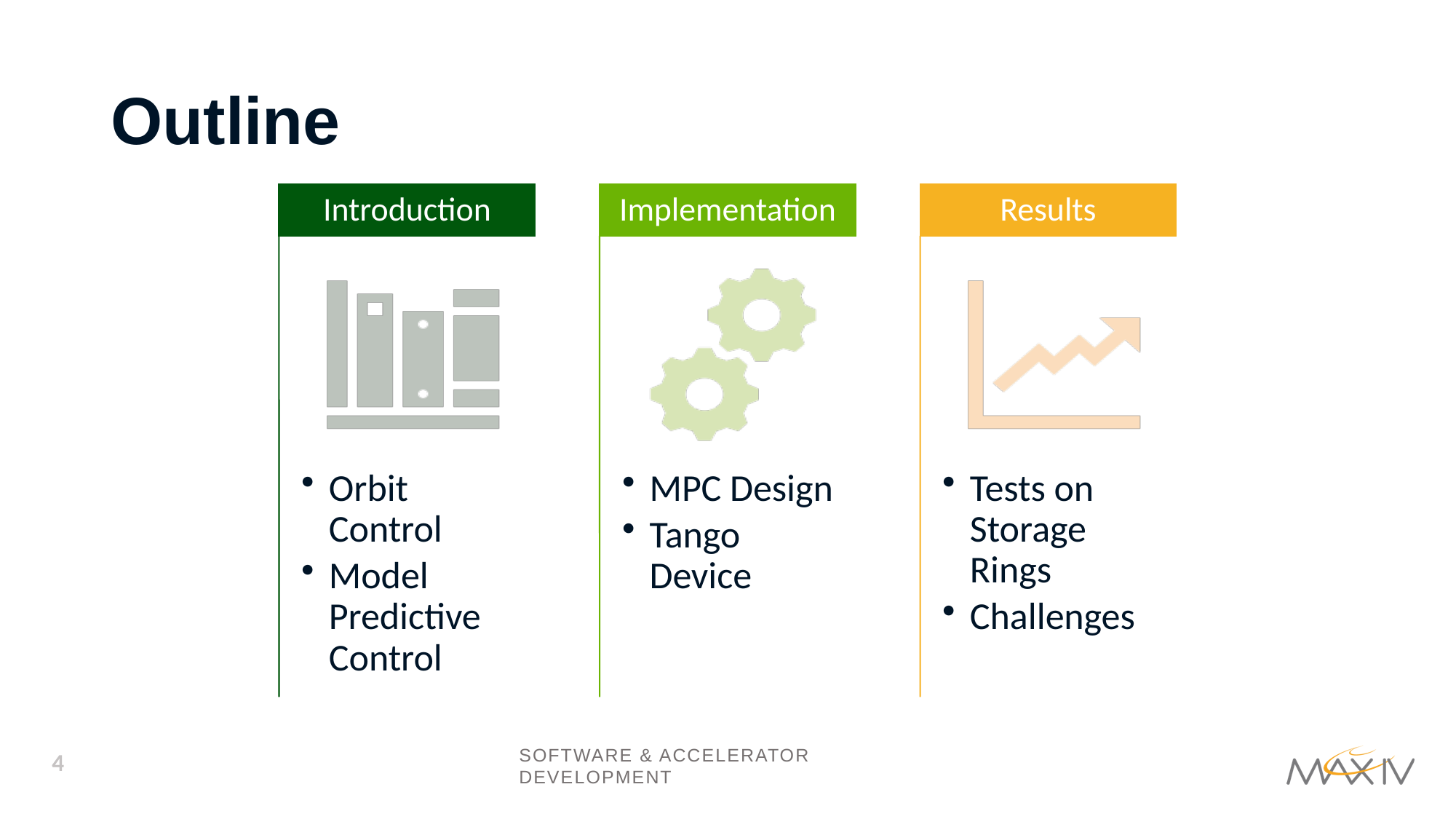

# Outline
Orbit Control
Model Predictive Control
Introduction
MPC Design
Tango Device
Implementation
Tests on Storage Rings
Challenges
Results
4
Software & Accelerator Development